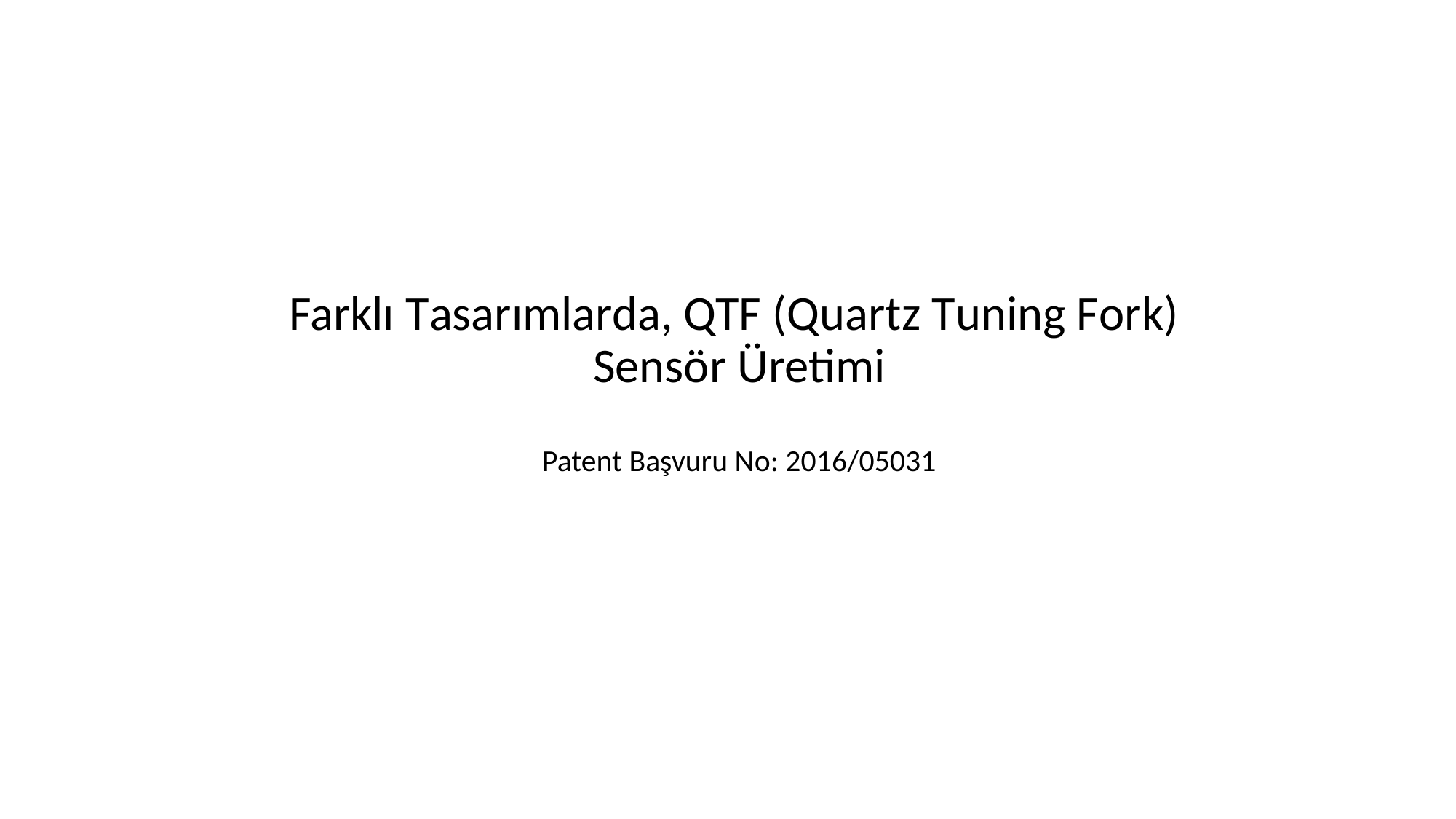

# Farklı Tasarımlarda, QTF (Quartz Tuning Fork) Sensör Üretimi Patent Başvuru No: 2016/05031